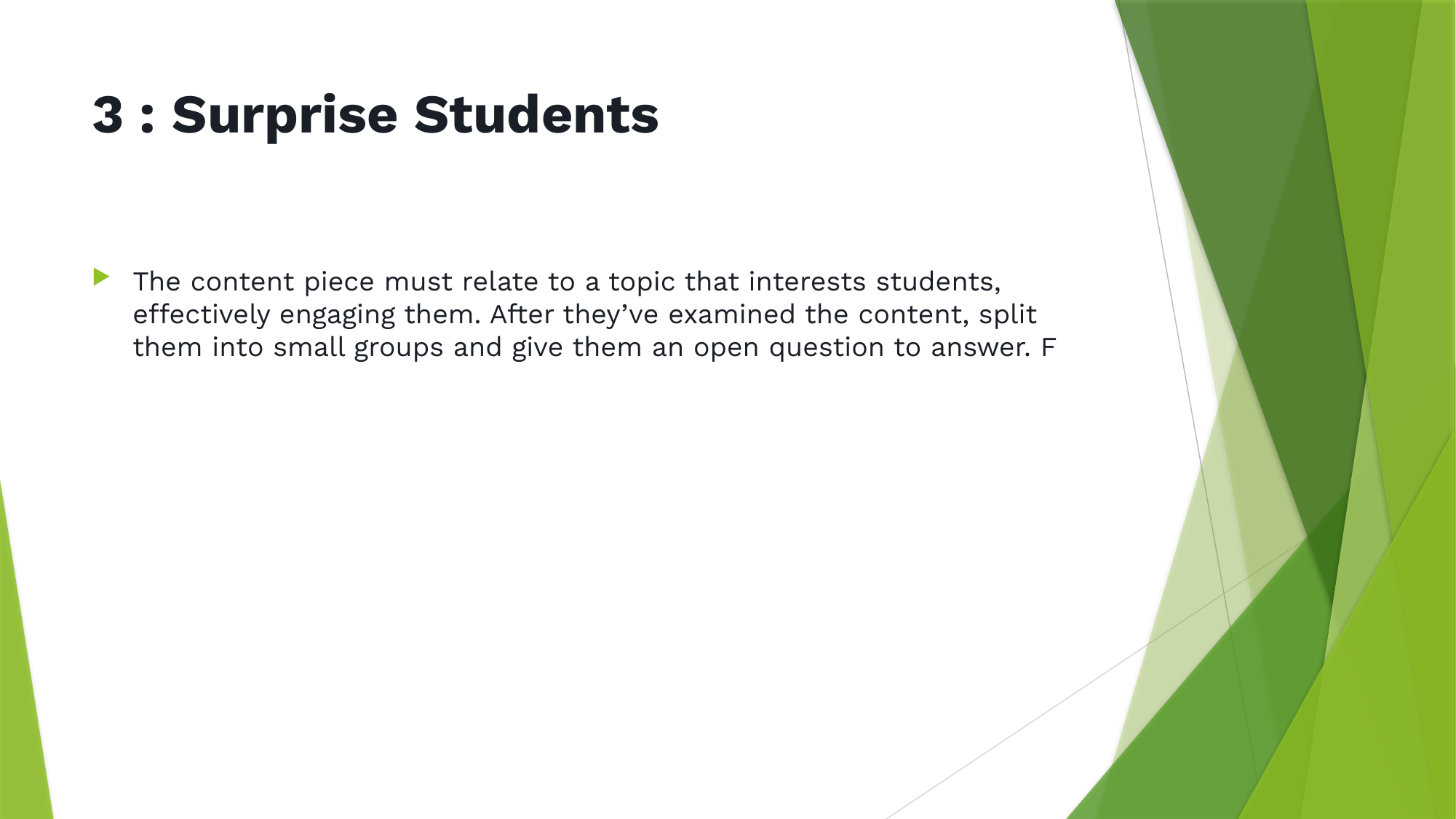

# 3 : Surprise Students
The content piece must relate to a topic that interests students, effectively engaging them. After they’ve examined the content, split them into small groups and give them an open question to answer. F